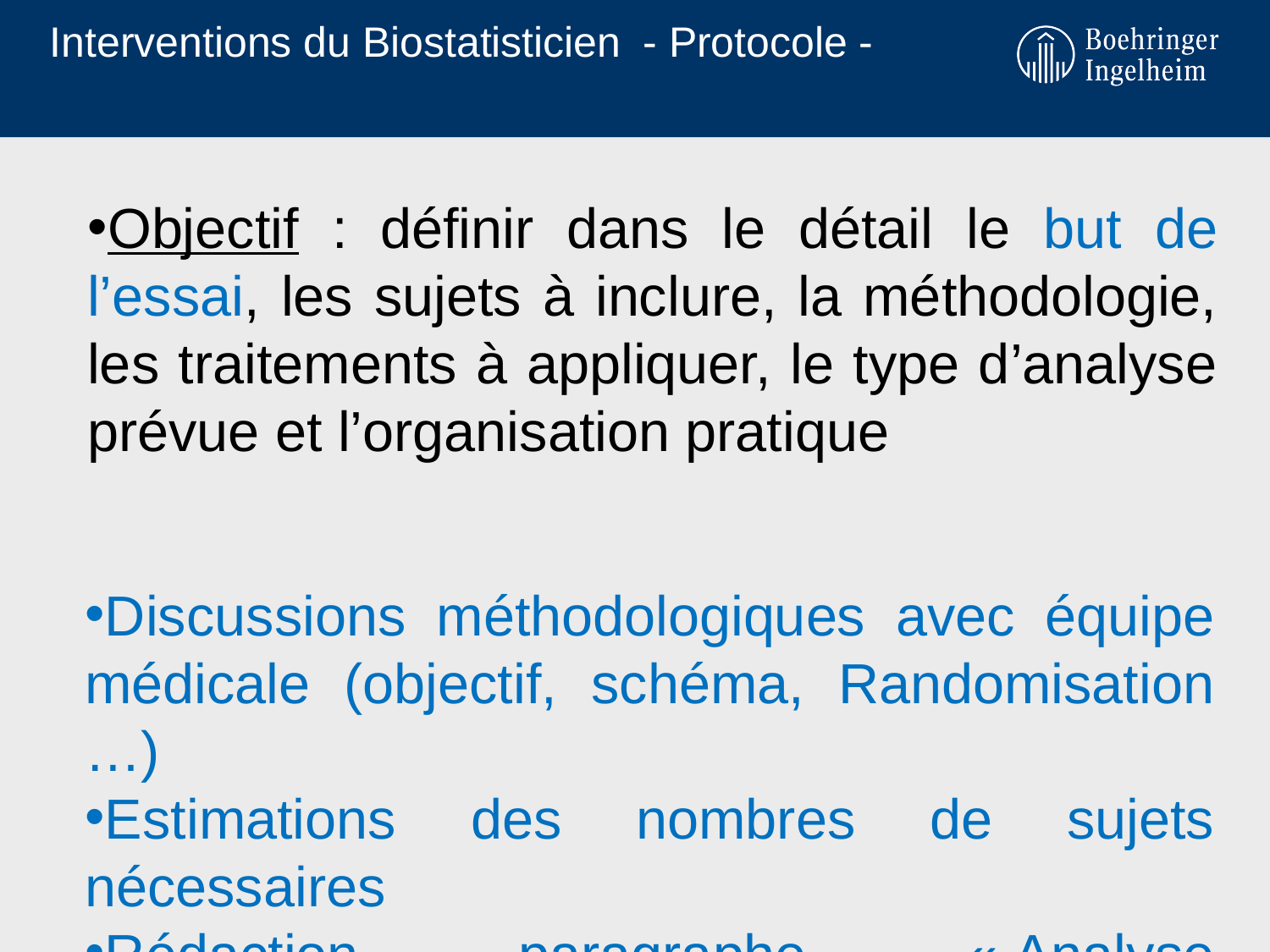

# Interventions du Biostatisticien  - Protocole -
Objectif : définir dans le détail le but de l’essai, les sujets à inclure, la méthodologie, les traitements à appliquer, le type d’analyse prévue et l’organisation pratique

Discussions méthodologiques avec équipe médicale (objectif, schéma, Randomisation …)
Estimations des nombres de sujets nécessaires
Rédaction paragraphe « Analyse statistique »